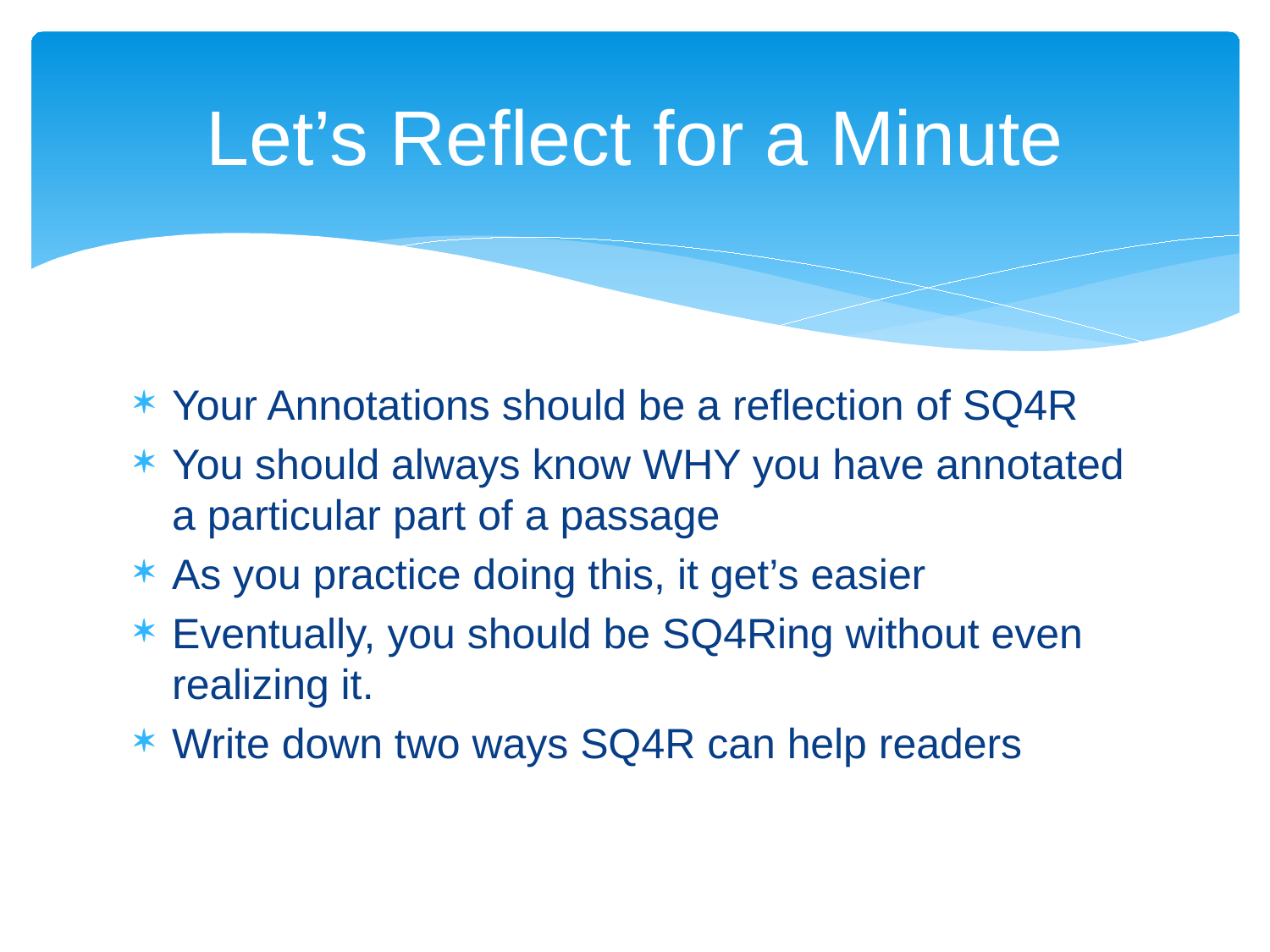

# Let’s Reflect for a Minute
Your Annotations should be a reflection of SQ4R
You should always know WHY you have annotated a particular part of a passage
As you practice doing this, it get’s easier
Eventually, you should be SQ4Ring without even realizing it.
Write down two ways SQ4R can help readers